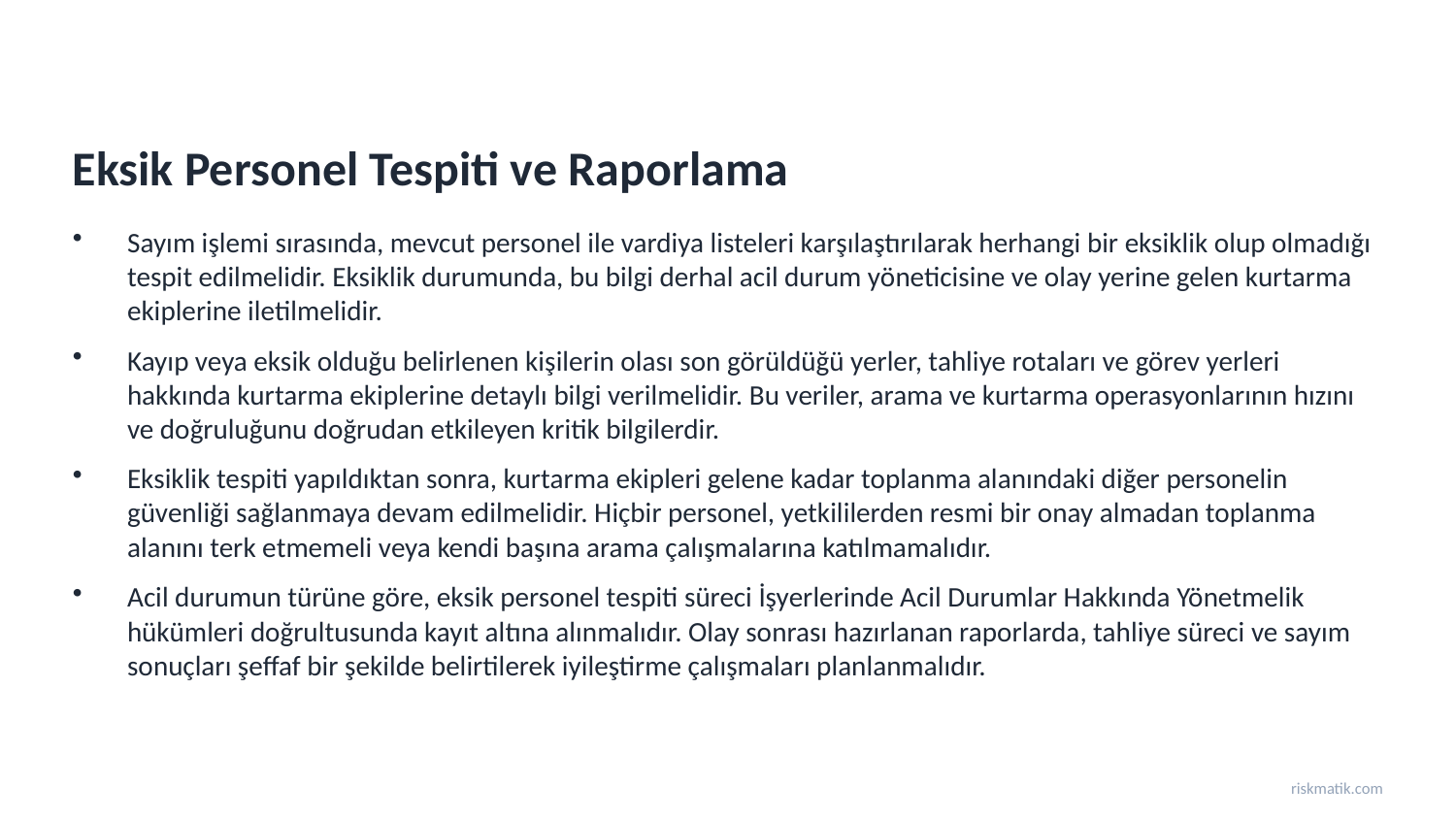

Eksik Personel Tespiti ve Raporlama
Sayım işlemi sırasında, mevcut personel ile vardiya listeleri karşılaştırılarak herhangi bir eksiklik olup olmadığı tespit edilmelidir. Eksiklik durumunda, bu bilgi derhal acil durum yöneticisine ve olay yerine gelen kurtarma ekiplerine iletilmelidir.
Kayıp veya eksik olduğu belirlenen kişilerin olası son görüldüğü yerler, tahliye rotaları ve görev yerleri hakkında kurtarma ekiplerine detaylı bilgi verilmelidir. Bu veriler, arama ve kurtarma operasyonlarının hızını ve doğruluğunu doğrudan etkileyen kritik bilgilerdir.
Eksiklik tespiti yapıldıktan sonra, kurtarma ekipleri gelene kadar toplanma alanındaki diğer personelin güvenliği sağlanmaya devam edilmelidir. Hiçbir personel, yetkililerden resmi bir onay almadan toplanma alanını terk etmemeli veya kendi başına arama çalışmalarına katılmamalıdır.
Acil durumun türüne göre, eksik personel tespiti süreci İşyerlerinde Acil Durumlar Hakkında Yönetmelik hükümleri doğrultusunda kayıt altına alınmalıdır. Olay sonrası hazırlanan raporlarda, tahliye süreci ve sayım sonuçları şeffaf bir şekilde belirtilerek iyileştirme çalışmaları planlanmalıdır.
riskmatik.com